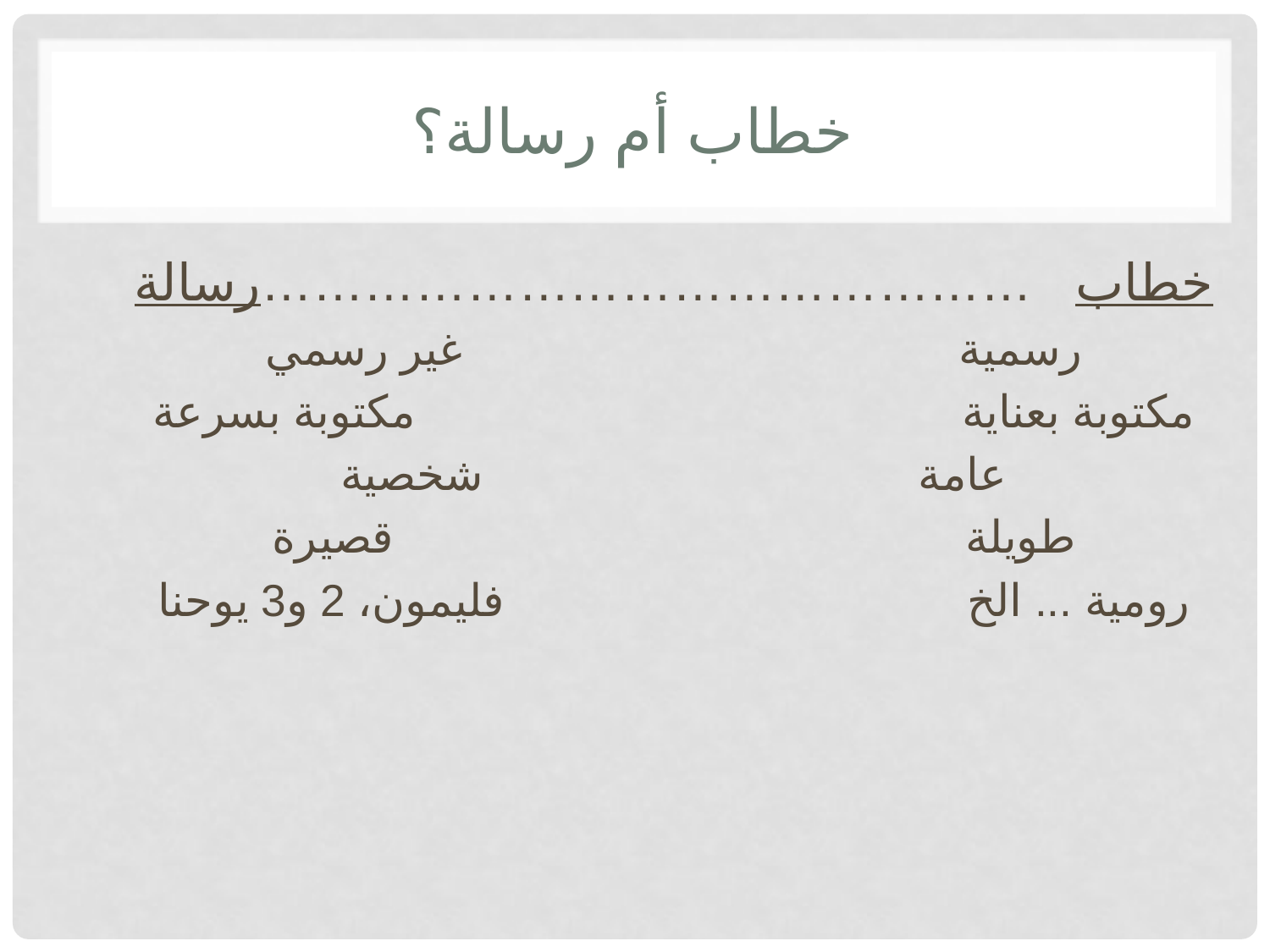

# خطاب أم رسالة؟
خطاب   ………………………………………رسالة
غير رسمي	                  	                  			رسمية
مكتوبة بسرعة		                                     	مكتوبة بعناية
شخصية	                    				عامة
قصيرة		                            			طويلة
فليمون، 2 و3 يوحنا	                            	رومية ... الخ